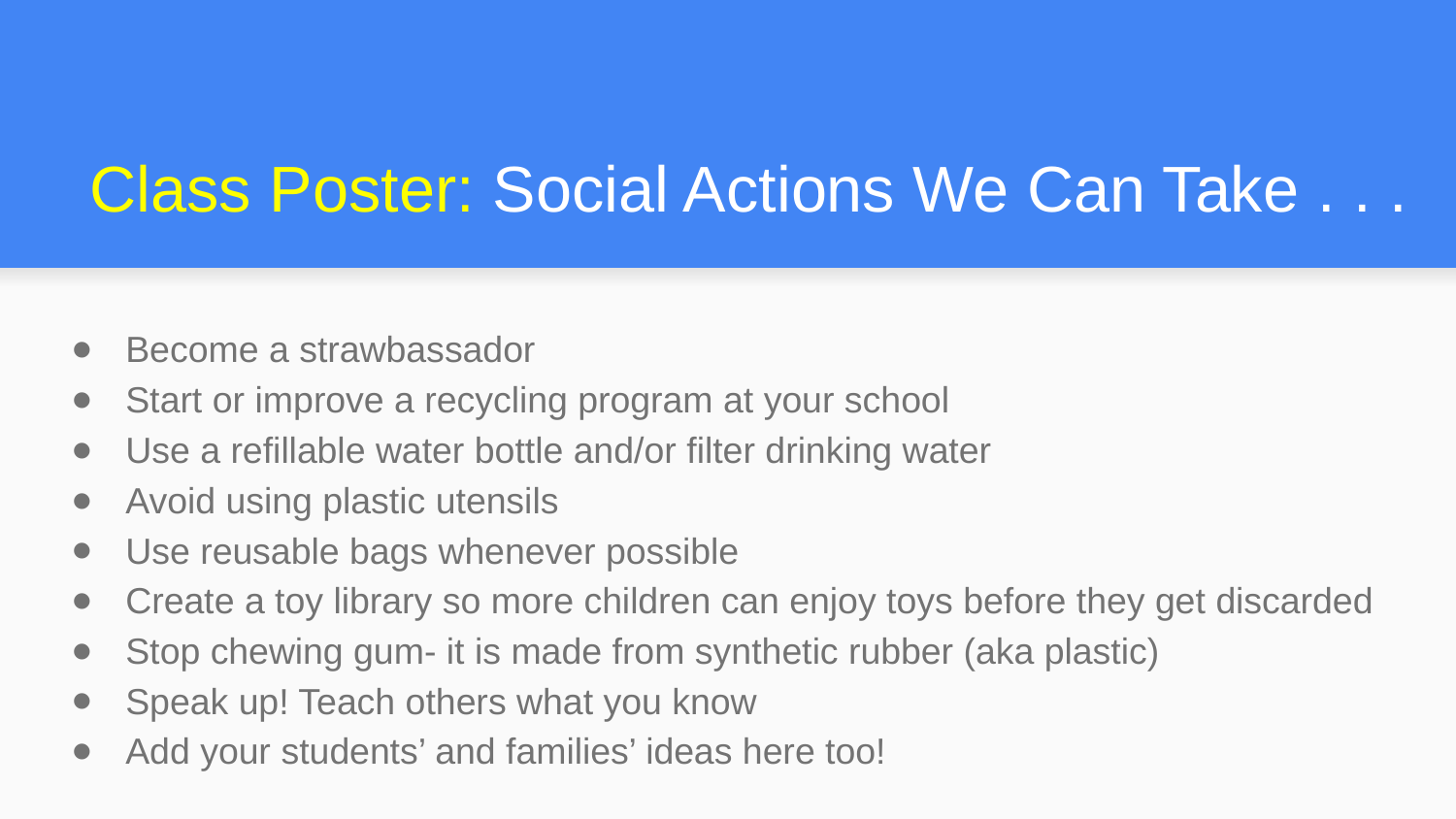

# Class Poster: Social Actions We Can Take . . .
Become a strawbassador
Start or improve a recycling program at your school
Use a refillable water bottle and/or filter drinking water
Avoid using plastic utensils
Use reusable bags whenever possible
Create a toy library so more children can enjoy toys before they get discarded
Stop chewing gum- it is made from synthetic rubber (aka plastic)
Speak up! Teach others what you know
Add your students’ and families’ ideas here too!